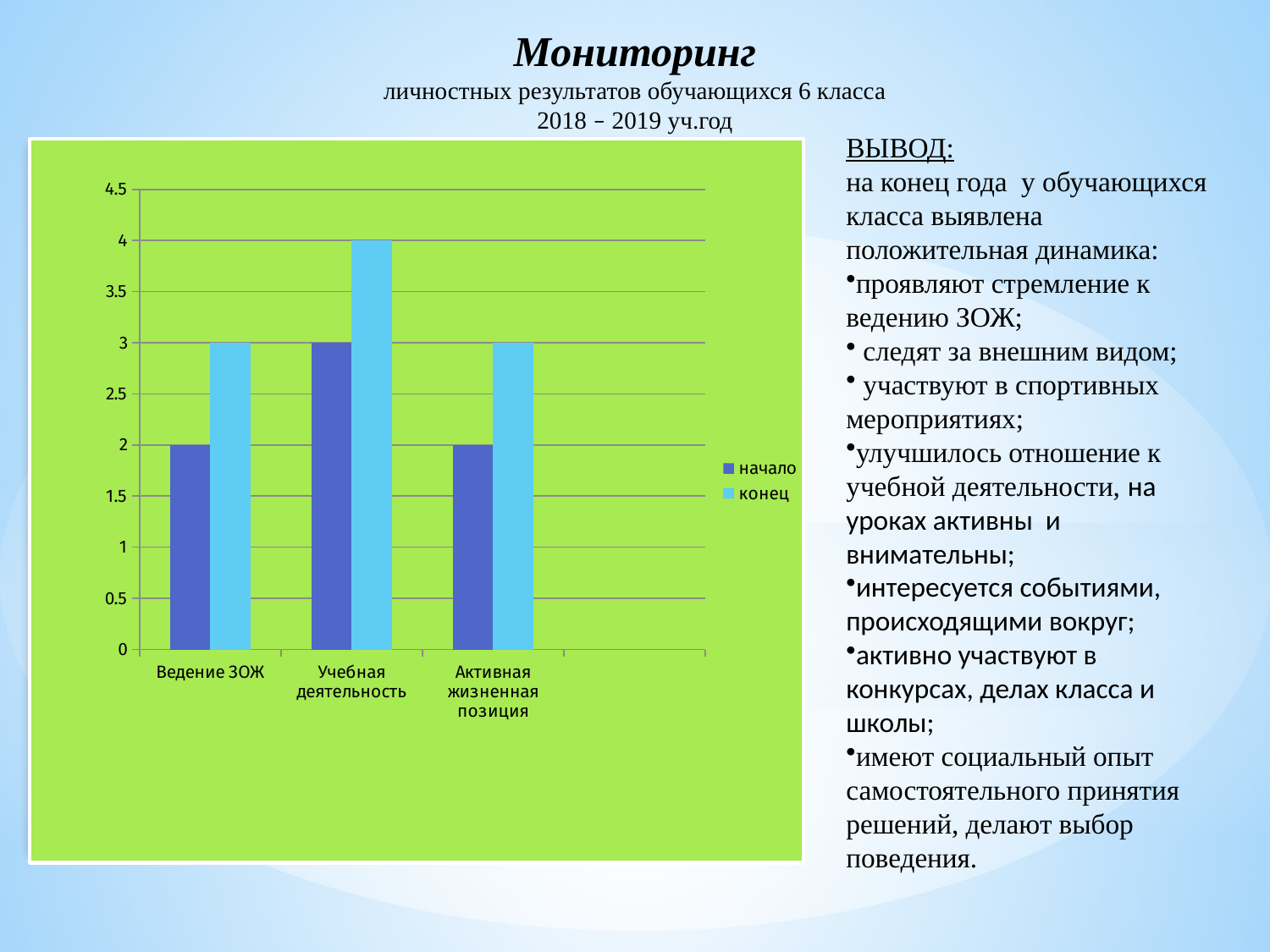

Мониторинг
личностных результатов обучающихся 6 класса
2018 – 2019 уч.год

ВЫВОД:
на конец года  у обучающихся  класса выявлена положительная динамика:
проявляют стремление к ведению ЗОЖ;
 следят за внешним видом;
 участвуют в спортивных мероприятиях;
улучшилось отношение к учебной деятельности, на уроках активны  и внимательны;
интересуется событиями, происходящими вокруг;
активно участвуют в конкурсах, делах класса и школы;
имеют социальный опыт самостоятельного принятия решений, делают выбор поведения.

### Chart

| Category | начало | конец |
|---|---|---|
| Ведение ЗОЖ | 2.0 | 3.0 |
| Учебная деятельность | 3.0 | 4.0 |
| Активная жизненная позиция | 2.0 | 3.0 |